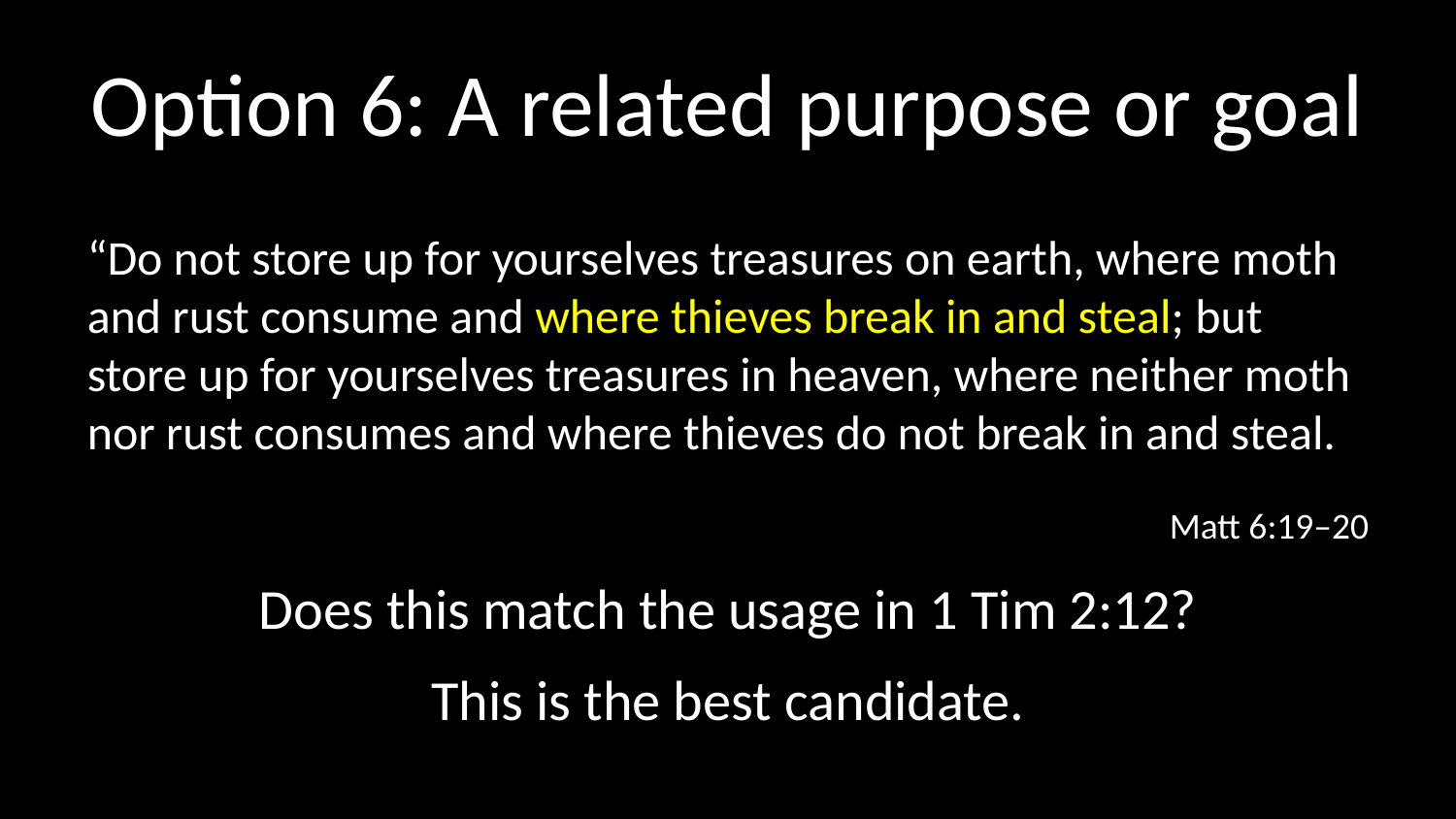

# Option 6: A related purpose or goal
“Do not store up for yourselves treasures on earth, where moth and rust consume and where thieves break in and steal; but store up for yourselves treasures in heaven, where neither moth nor rust consumes and where thieves do not break in and steal.

Matt 6:19–20
Does this match the usage in 1 Tim 2:12?
This is the best candidate.